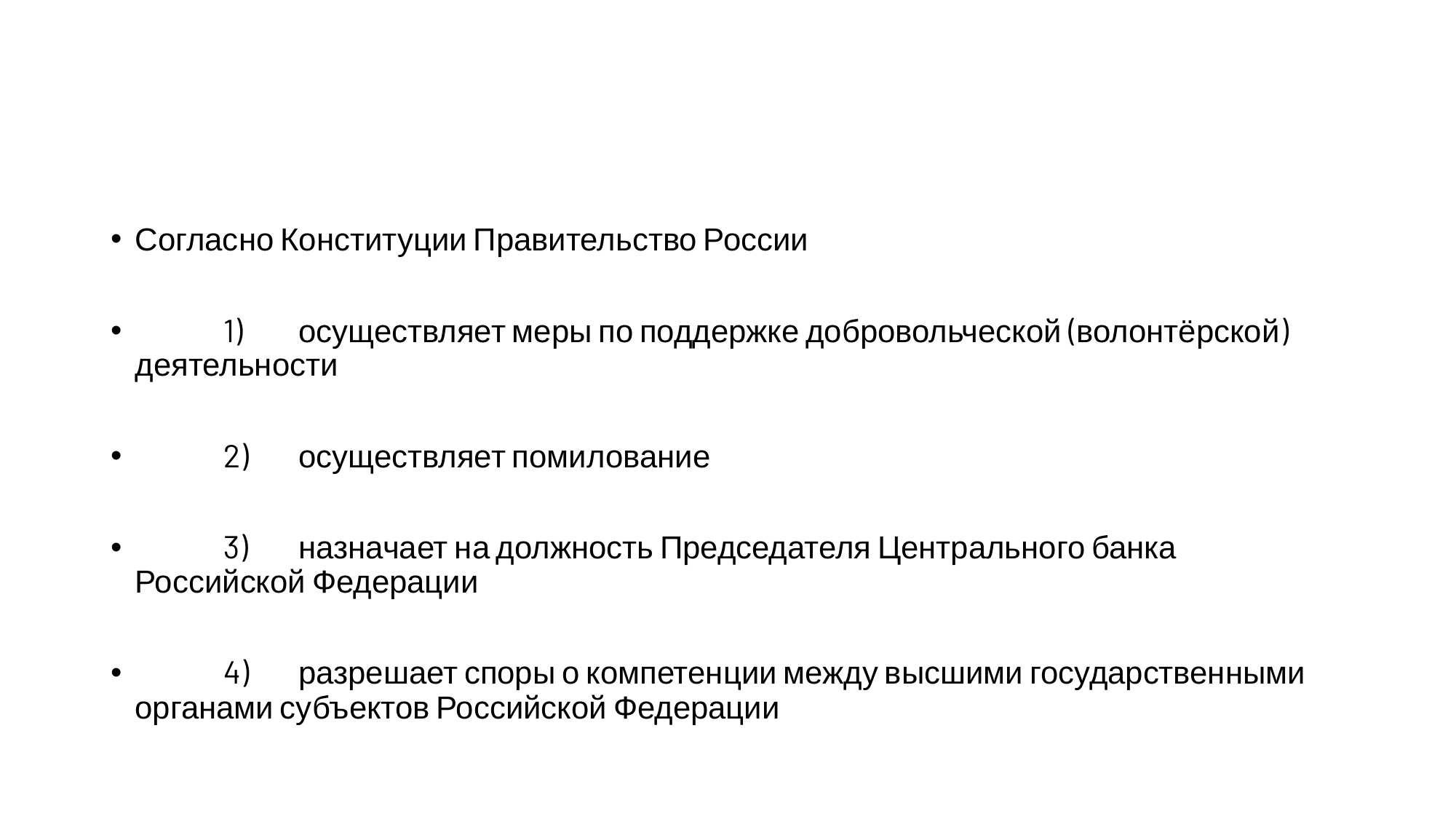

#
Согласно Конституции Правительство России

	 1) 	осуществляет меры по поддержке добровольческой (волонтёрской) деятельности

	 2) 	осуществляет помилование

	 3) 	назначает на должность Председателя Центрального банка Российской Федерации

	 4) 	разрешает споры о компетенции между высшими государственными органами субъектов Российской Федерации